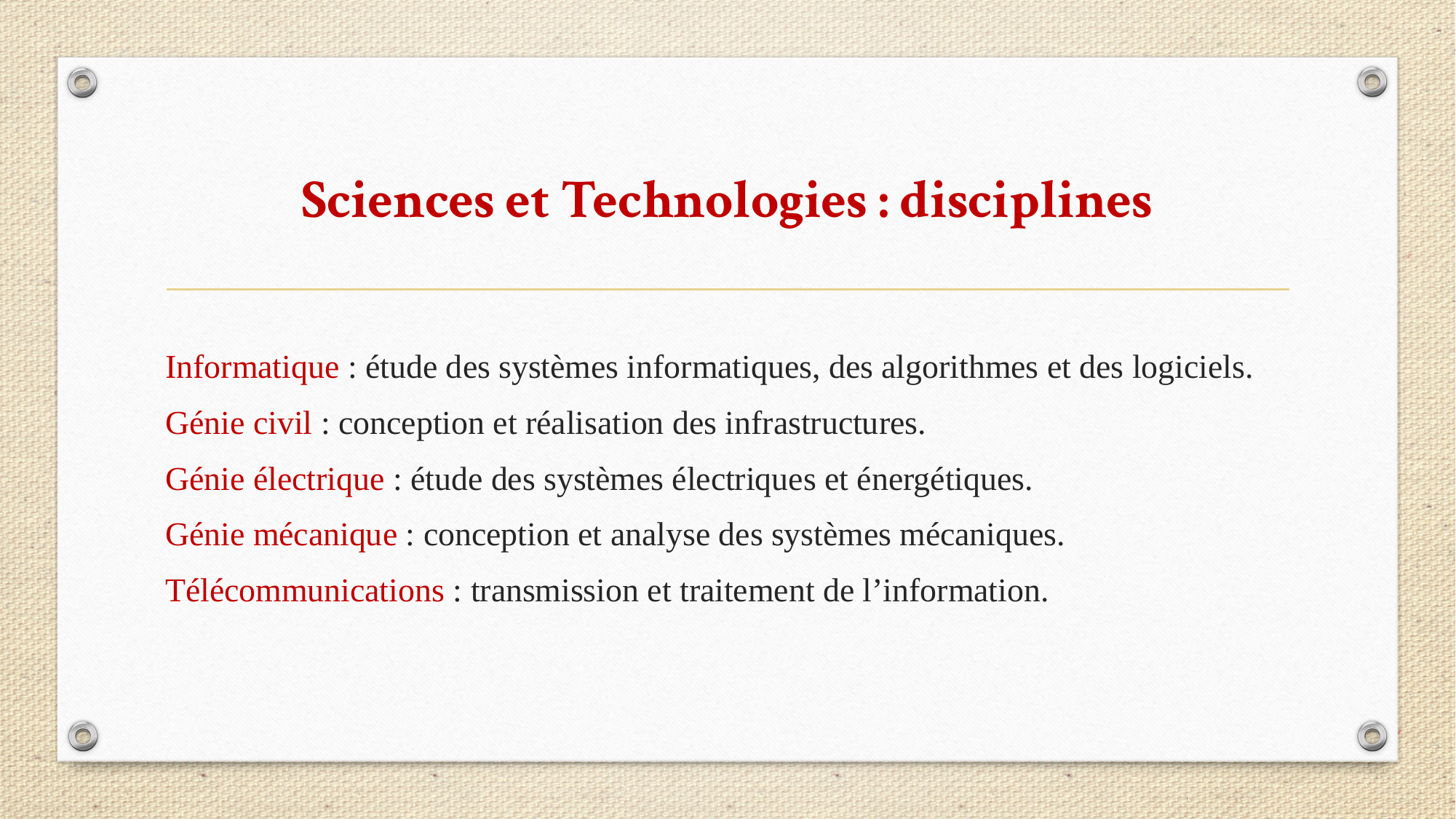

# Sciences et Technologies : disciplines
Informatique : étude des systèmes informatiques, des algorithmes et des logiciels.
Génie civil : conception et réalisation des infrastructures.
Génie électrique : étude des systèmes électriques et énergétiques.
Génie mécanique : conception et analyse des systèmes mécaniques.
Télécommunications : transmission et traitement de l’information.